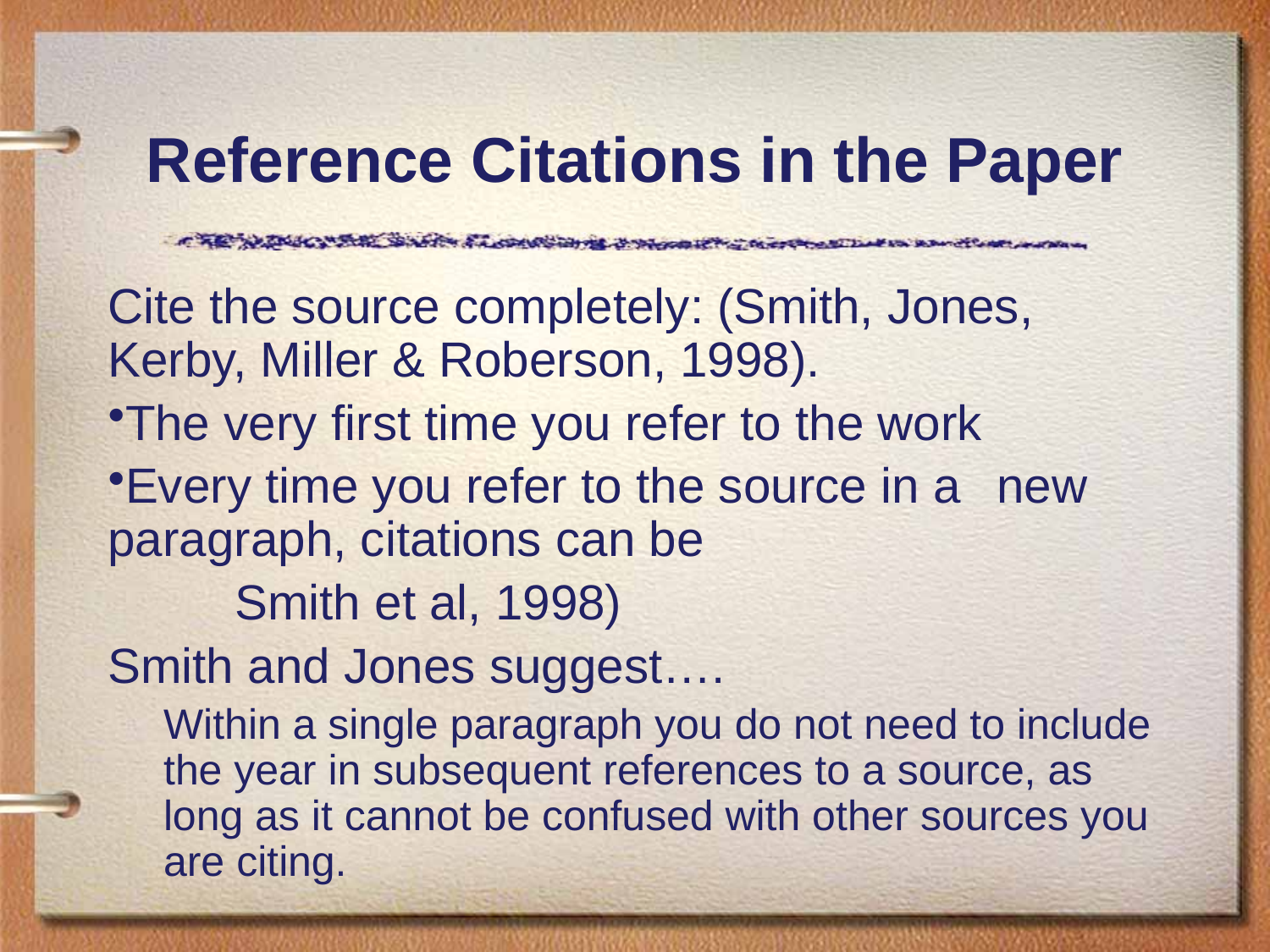

# Reference Citations in the Paper
Cite the source completely: (Smith, Jones, Kerby, Miller & Roberson, 1998).
The very first time you refer to the work
Every time you refer to the source in a 	new paragraph, citations can be
	Smith et al, 1998)
Smith and Jones suggest….
Within a single paragraph you do not need to include the year in subsequent references to a source, as long as it cannot be confused with other sources you are citing.